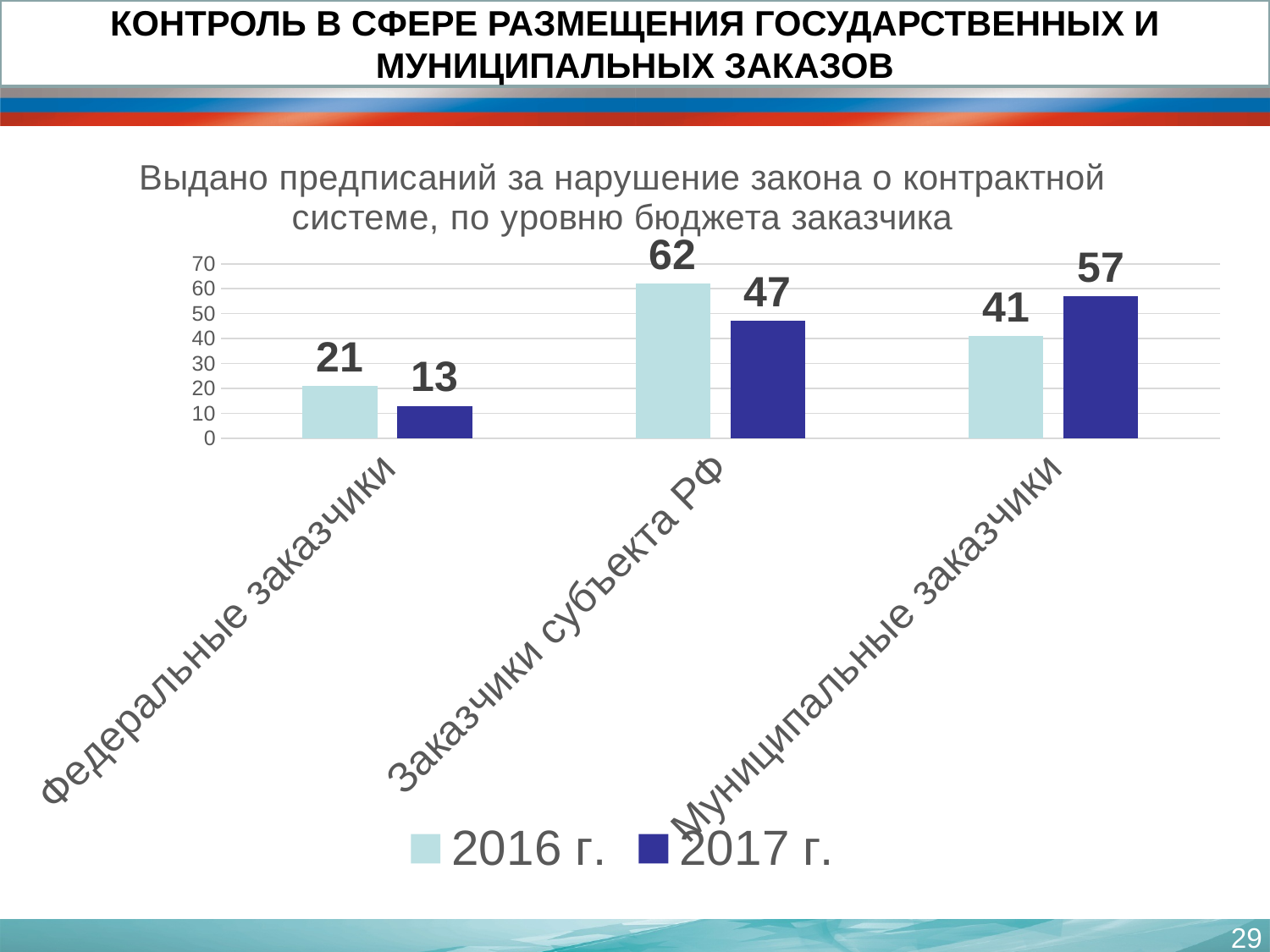

КОНТРОЛЬ В СФЕРЕ РАЗМЕЩЕНИЯ ГОСУДАРСТВЕННЫХ И МУНИЦИПАЛЬНЫХ ЗАКАЗОВ

### Chart: Выдано предписаний за нарушение закона о контрактной системе, по уровню бюджета заказчика

| Category | 2016 г. | 2017 г. |
|---|---|---|
| Федеральные заказчики | 21.0 | 13.0 |
| Заказчики субъекта РФ | 62.0 | 47.0 |
| Муниципальные заказчики | 41.0 | 57.0 |
29